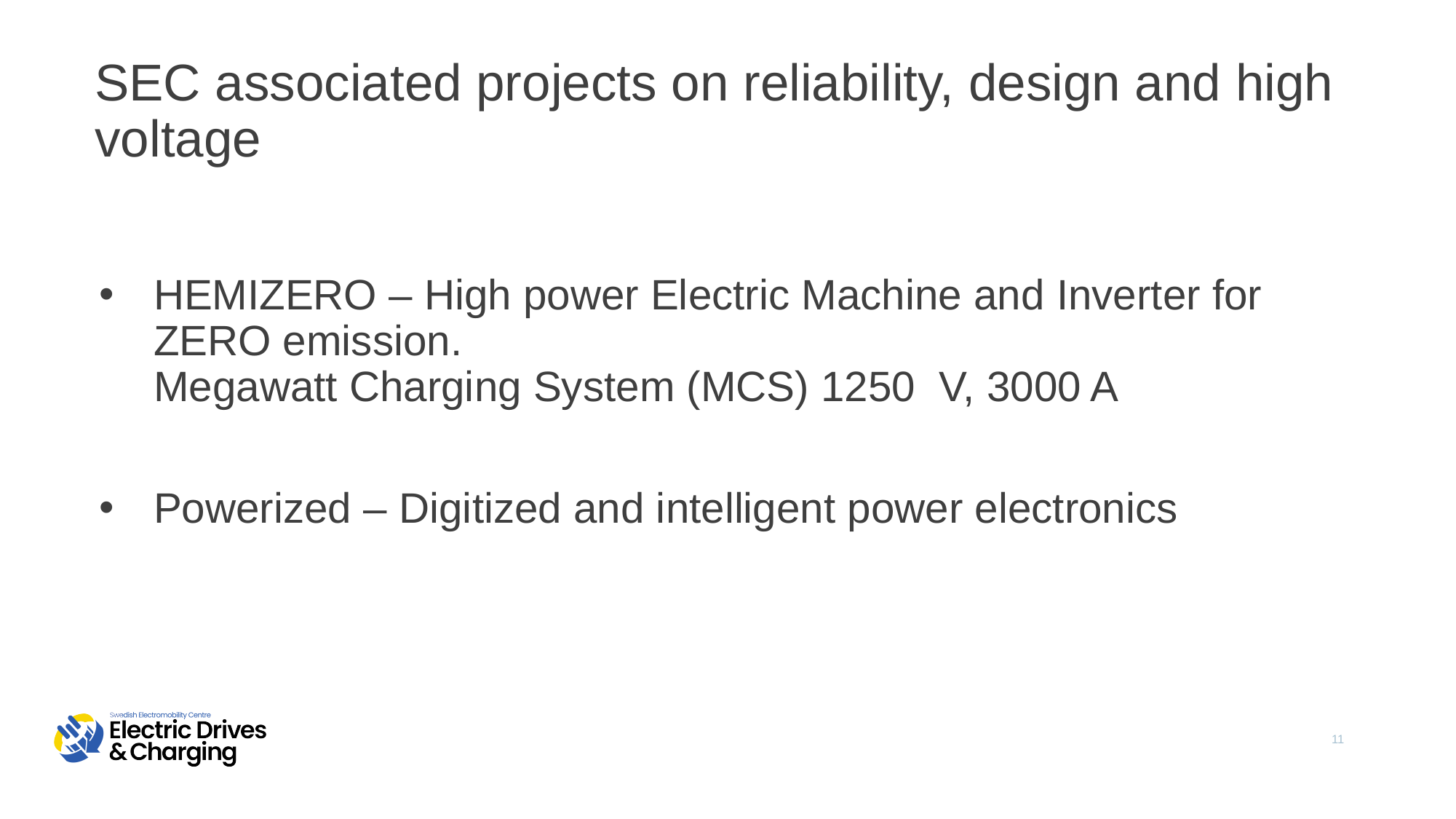

# SEC associated projects on reliability, design and high voltage
HEMIZERO – High power Electric Machine and Inverter for ZERO emission.
Megawatt Charging System (MCS) 1250  V, 3000 A

Powerized – Digitized and intelligent power electronics
11